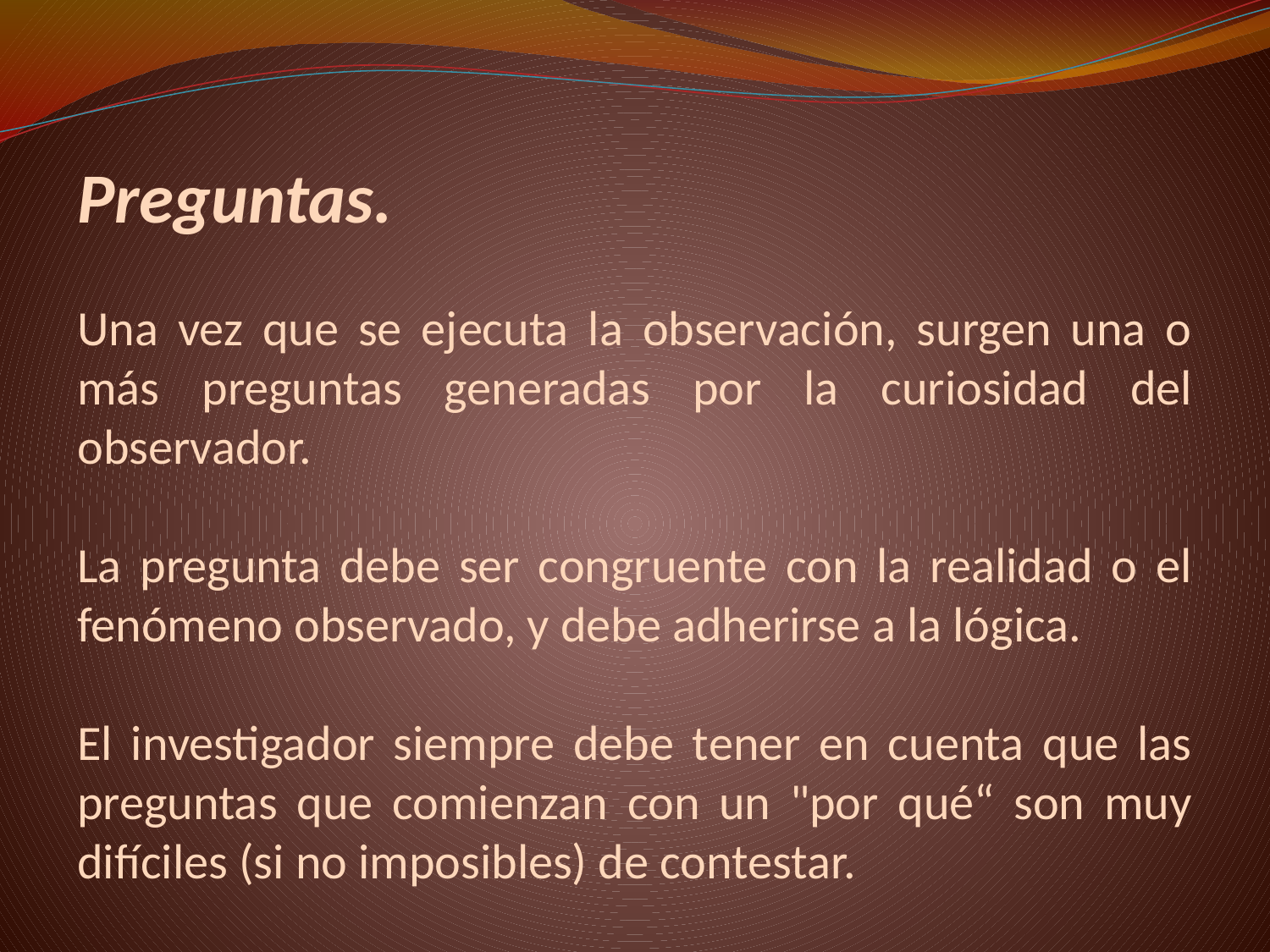

Preguntas.

Una vez que se ejecuta la observación, surgen una o más preguntas generadas por la curiosidad del observador.

La pregunta debe ser congruente con la realidad o el fenómeno observado, y debe adherirse a la lógica.

El investigador siempre debe tener en cuenta que las preguntas que comienzan con un "por qué“ son muy difíciles (si no imposibles) de contestar.